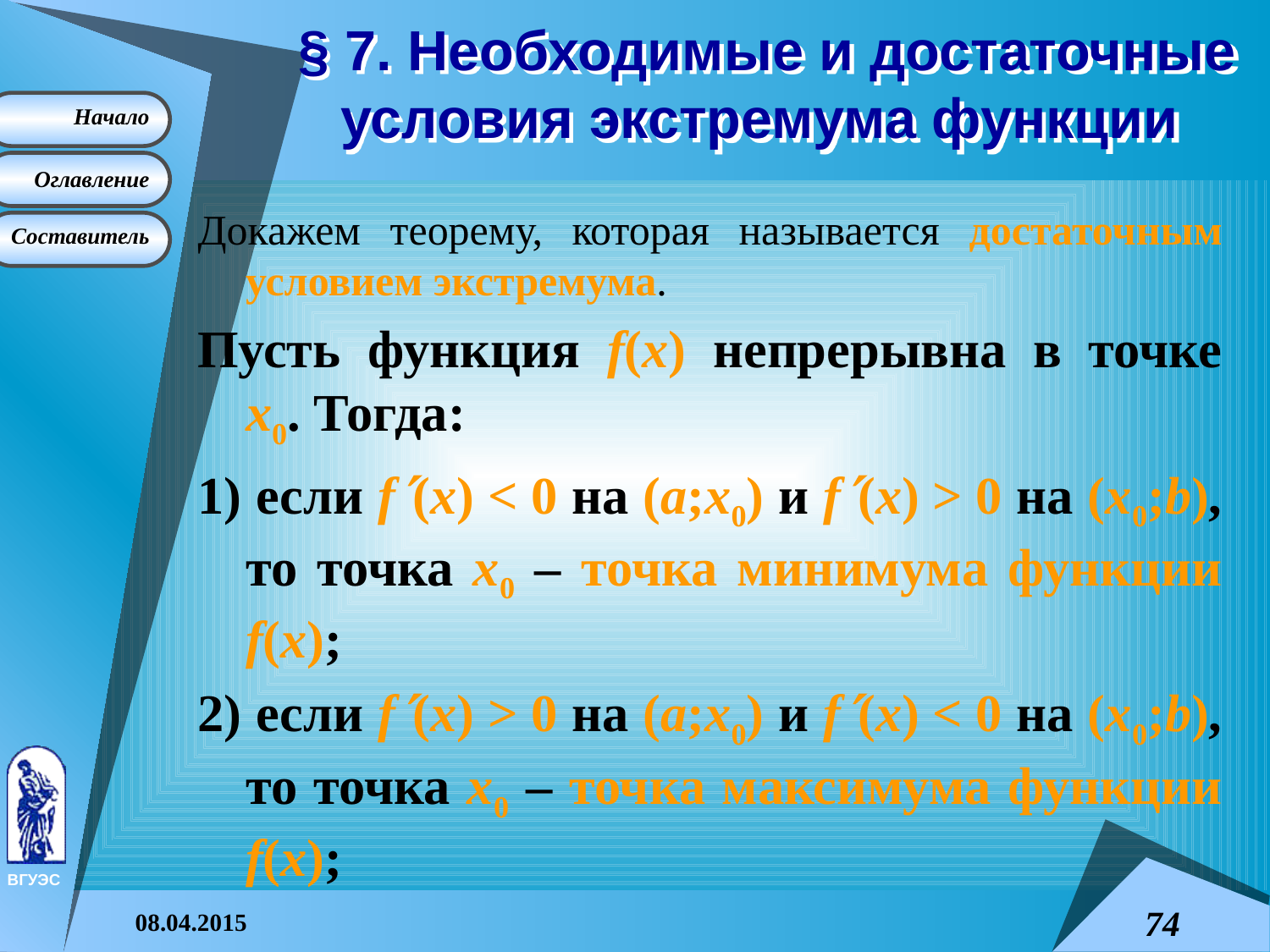

# § 7. Необходимые и достаточные условия экстремума функции
Докажем теорему, которая называется достаточным условием экстремума.
Пусть функция f(x) непрерывна в точке x0. Тогда:
1) если f′(x) < 0 на (a;x0) и f′(x) > 0 на (x0;b), то точка x0 – точка минимума функции f(x);
2) если f′(x) > 0 на (a;x0) и f′(x) < 0 на (x0;b), то точка x0 – точка максимума функции f(x);

08.04.2015
74